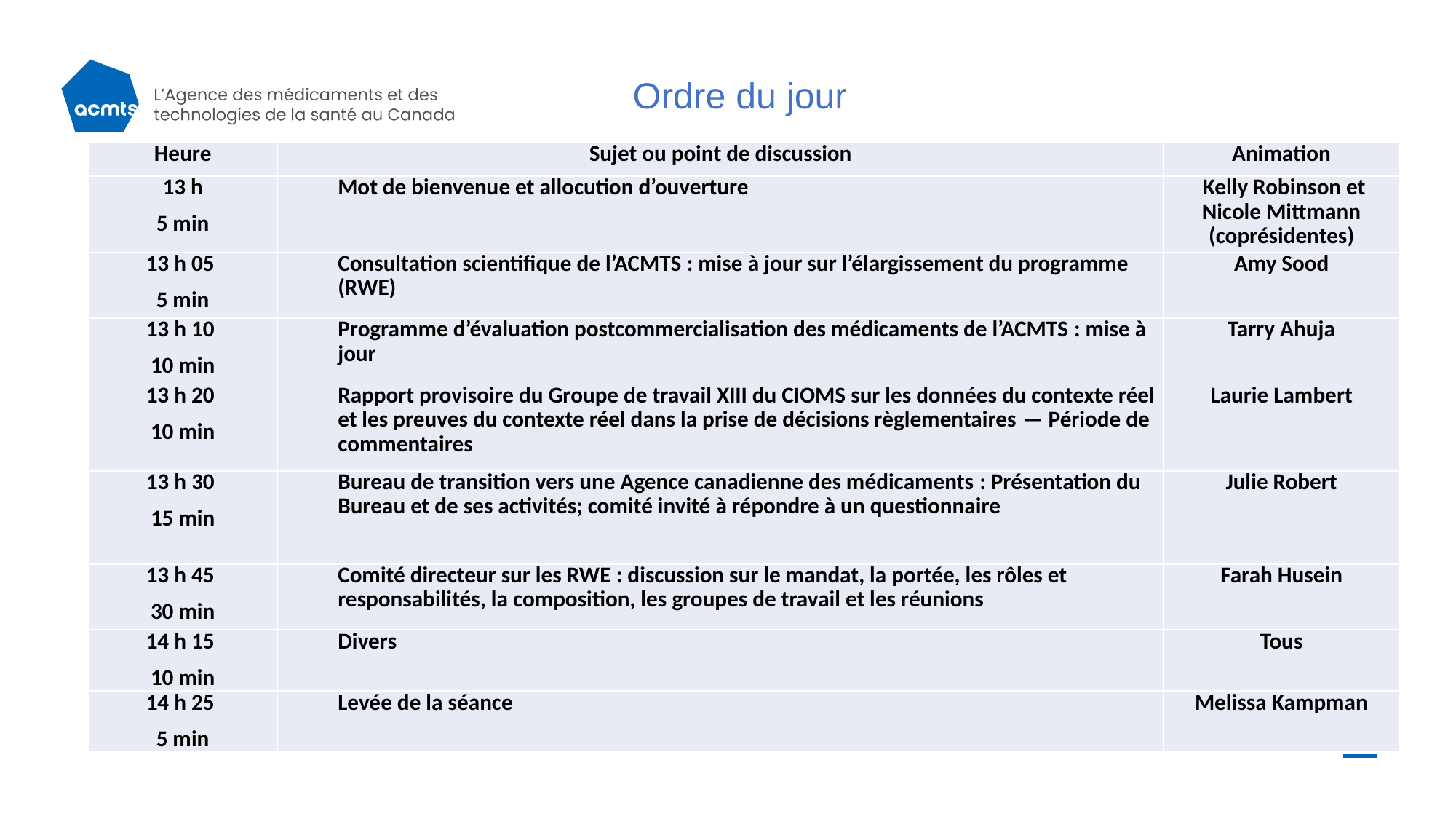

# Ordre du jour
| Heure | Sujet ou point de discussion | Animation |
| --- | --- | --- |
| 13 h 5 min | Mot de bienvenue et allocution d’ouverture | Kelly Robinson et Nicole Mittmann (coprésidentes) |
| 13 h 05 5 min | Consultation scientifique de l’ACMTS : mise à jour sur l’élargissement du programme (RWE) | Amy Sood |
| 13 h 10 10 min | Programme d’évaluation postcommercialisation des médicaments de l’ACMTS : mise à jour | Tarry Ahuja |
| 13 h 20 10 min | Rapport provisoire du Groupe de travail XIII du CIOMS sur les données du contexte réel et les preuves du contexte réel dans la prise de décisions règlementaires — Période de commentaires | Laurie Lambert |
| 13 h 30 15 min | Bureau de transition vers une Agence canadienne des médicaments : Présentation du Bureau et de ses activités; comité invité à répondre à un questionnaire | Julie Robert |
| 13 h 45 30 min | Comité directeur sur les RWE : discussion sur le mandat, la portée, les rôles et responsabilités, la composition, les groupes de travail et les réunions | Farah Husein |
| 14 h 15 10 min | Divers | Tous |
| 14 h 25 5 min | Levée de la séance | Melissa Kampman |
2